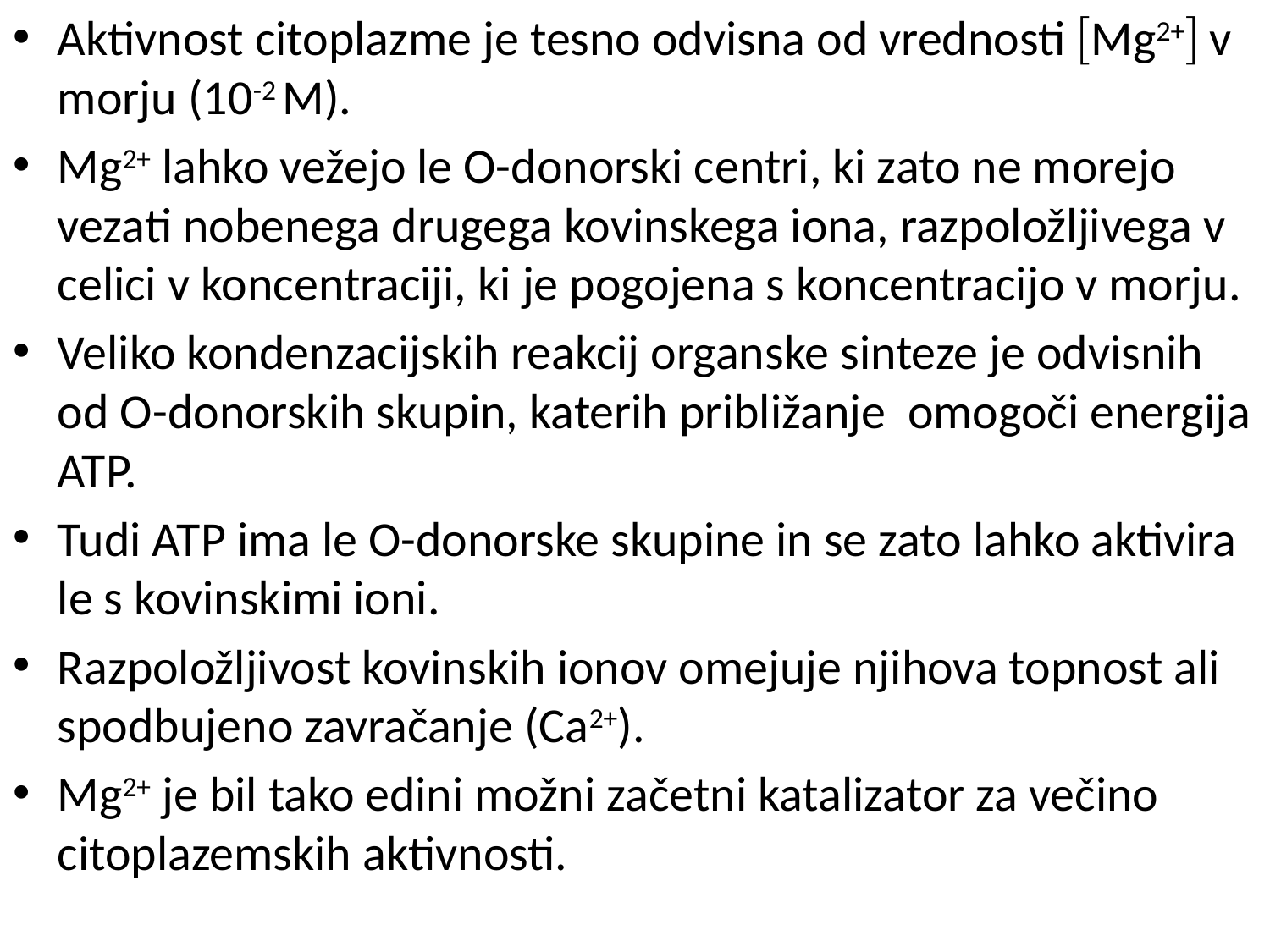

Aktivnost citoplazme je tesno odvisna od vrednosti [Mg2+] v morju (10-2 M).
Mg2+ lahko vežejo le O-donorski centri, ki zato ne morejo vezati nobenega drugega kovinskega iona, razpoložljivega v celici v koncentraciji, ki je pogojena s koncentracijo v morju.
Veliko kondenzacijskih reakcij organske sinteze je odvisnih od O-donorskih skupin, katerih približanje  omogoči energija ATP.
Tudi ATP ima le O-donorske skupine in se zato lahko aktivira le s kovinskimi ioni.
Razpoložljivost kovinskih ionov omejuje njihova topnost ali spodbujeno zavračanje (Ca2+).
Mg2+ je bil tako edini možni začetni katalizator za večino citoplazemskih aktivnosti.